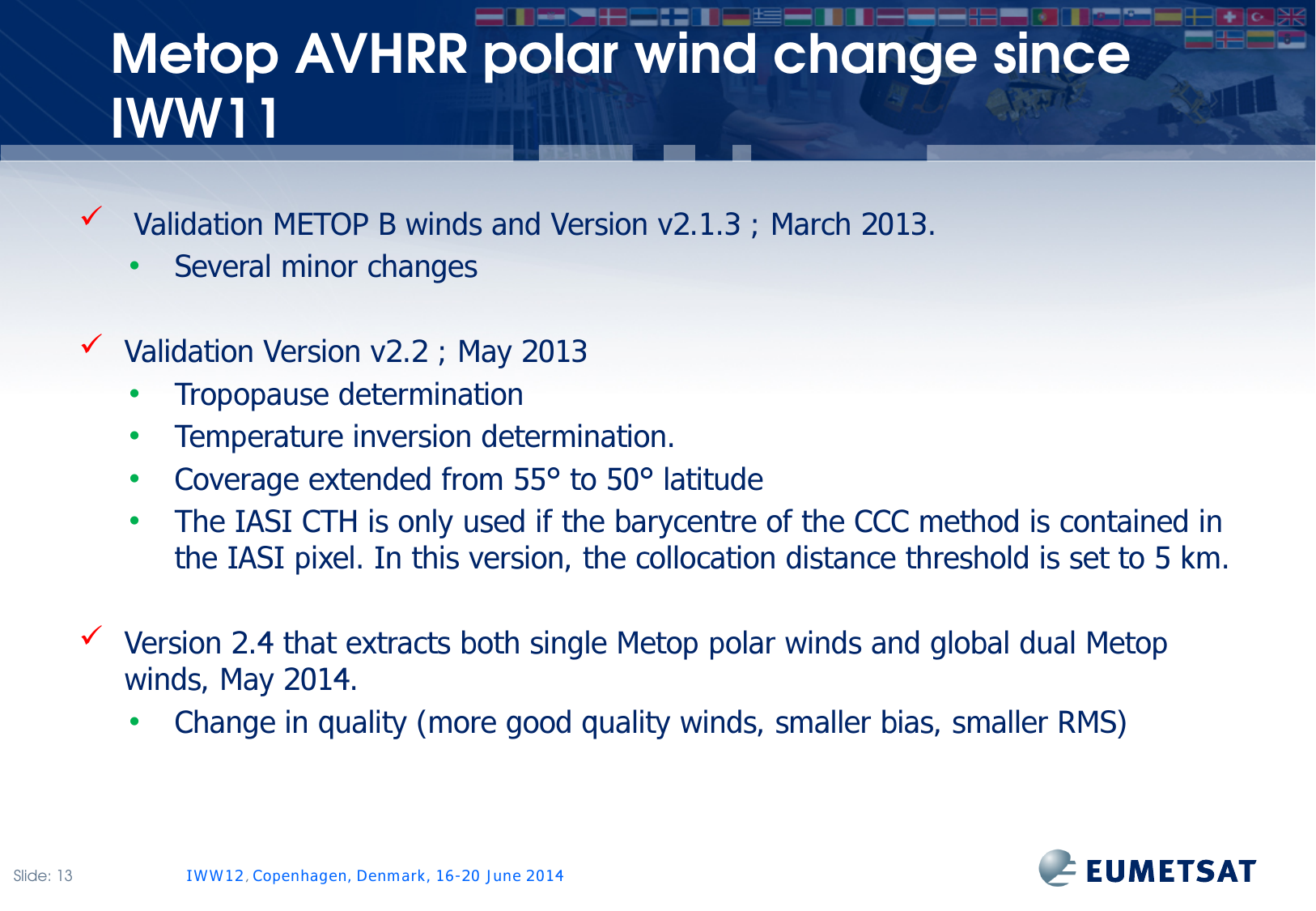

Metop AVHRR polar wind change since IWW11
 Validation METOP B winds and Version v2.1.3 ; March 2013.
Several minor changes

Validation Version v2.2 ; May 2013
Tropopause determination
Temperature inversion determination.
Coverage extended from 55° to 50° latitude
The IASI CTH is only used if the barycentre of the CCC method is contained in the IASI pixel. In this version, the collocation distance threshold is set to 5 km.

Version 2.4 that extracts both single Metop polar winds and global dual Metop winds, May 2014.
Change in quality (more good quality winds, smaller bias, smaller RMS)